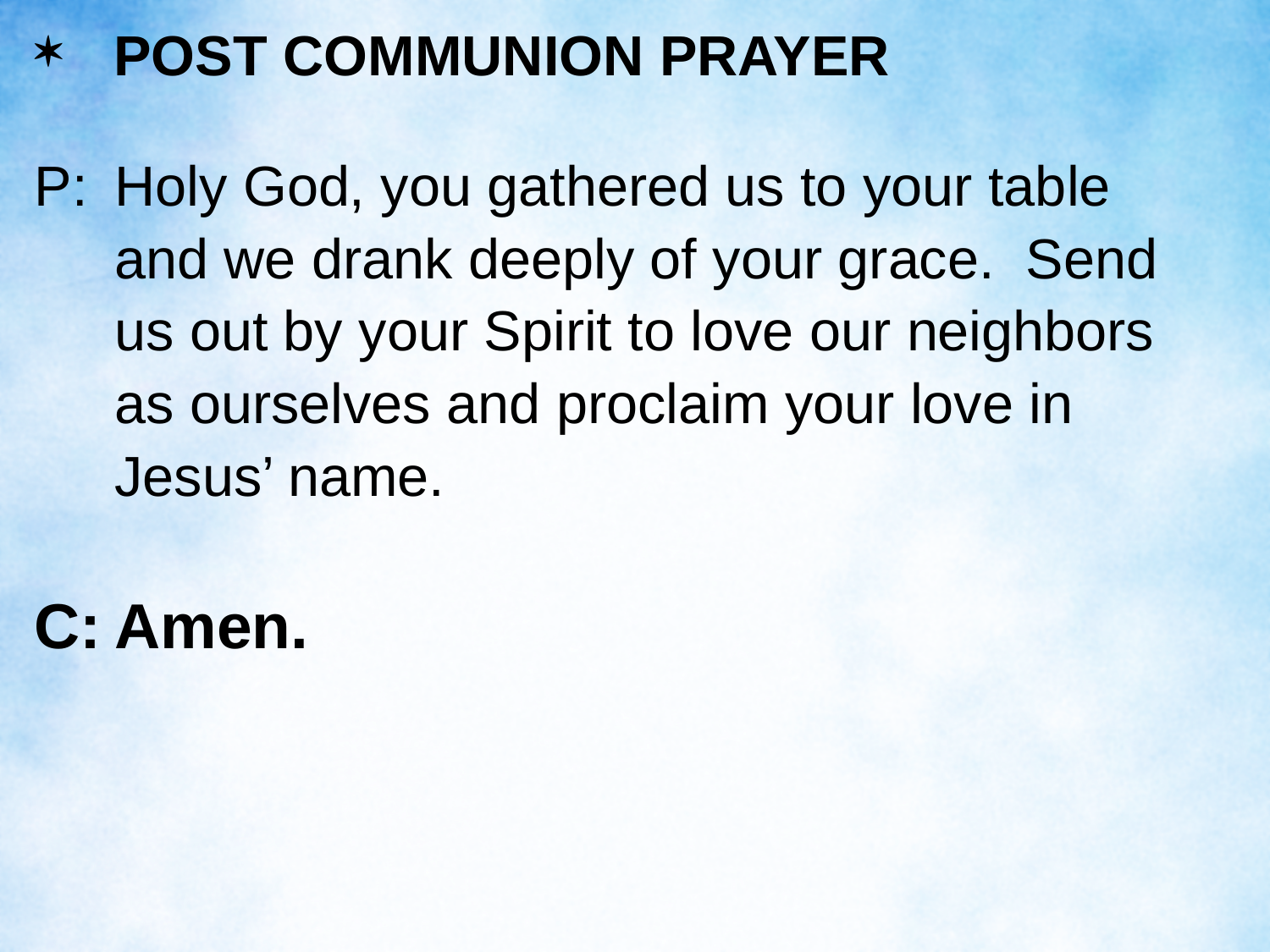

POST COMMUNION PRAYER
P:	Holy God, you gathered us to your table and we drank deeply of your grace.  Send us out by your Spirit to love our neighbors as ourselves and proclaim your love in Jesus’ name.

C:	Amen.